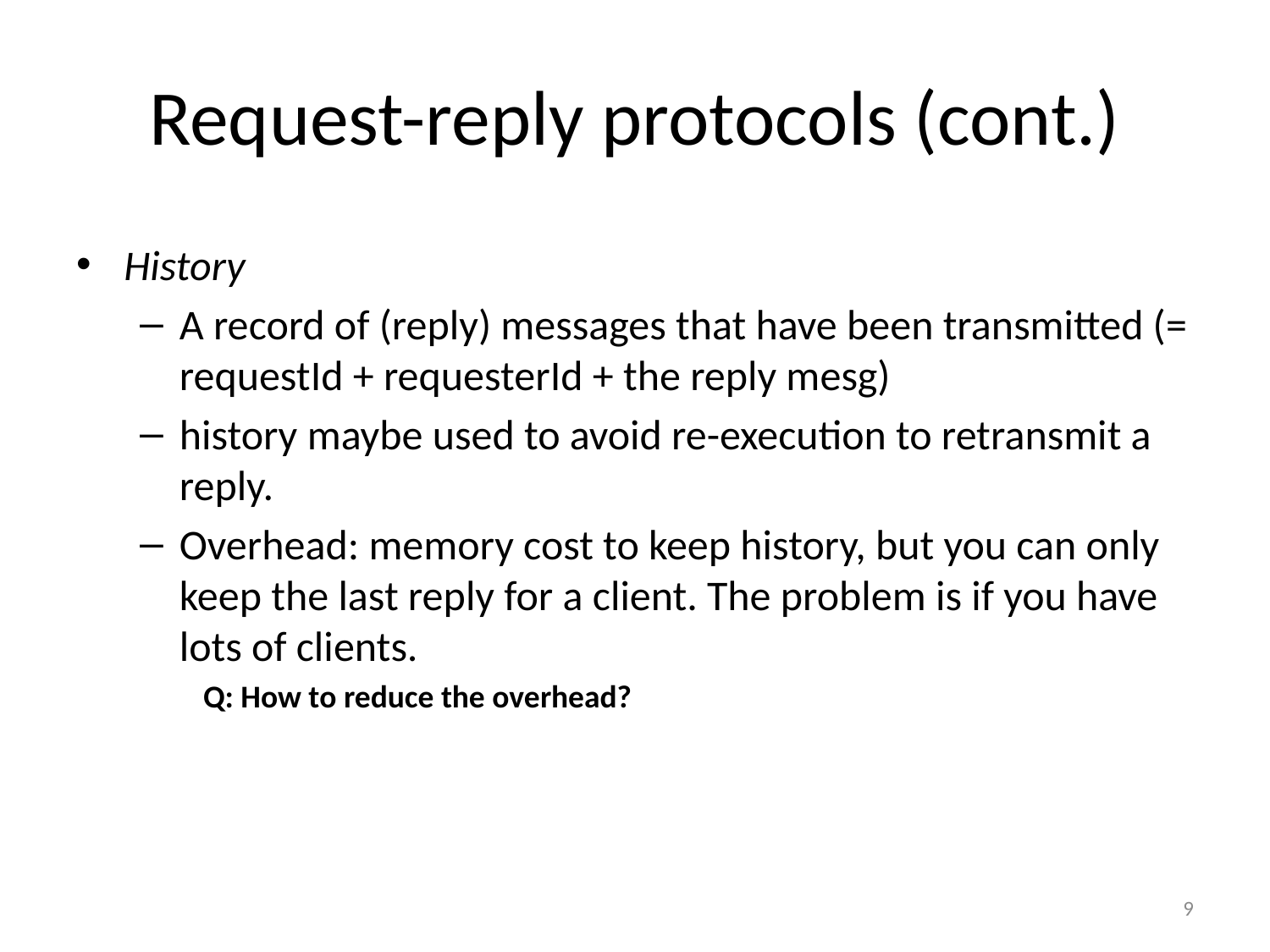

# Request-reply protocols (cont.)
History
A record of (reply) messages that have been transmitted (= requestId + requesterId + the reply mesg)
history maybe used to avoid re-execution to retransmit a reply.
Overhead: memory cost to keep history, but you can only keep the last reply for a client. The problem is if you have lots of clients.
Q: How to reduce the overhead?

9